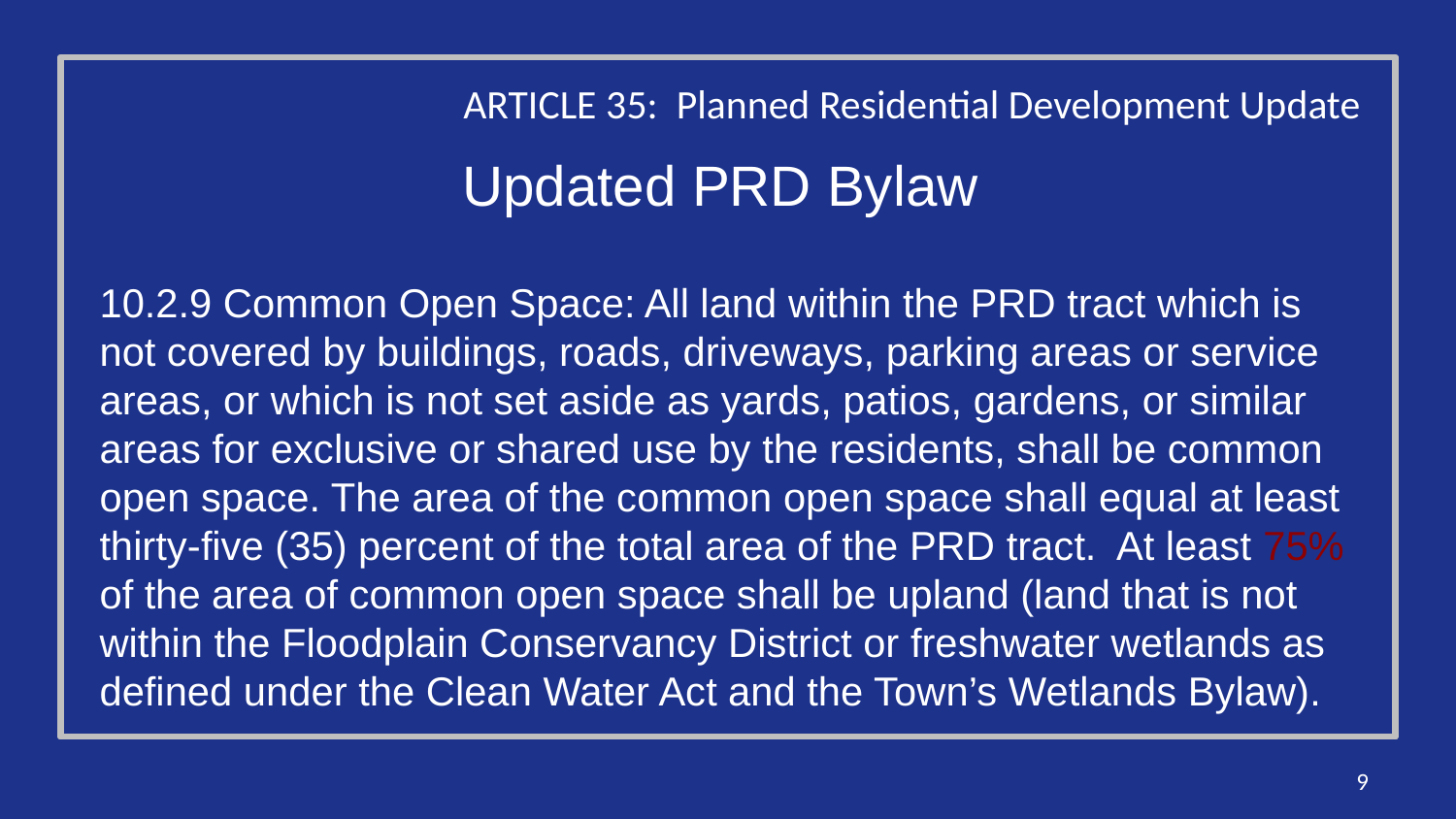

ARTICLE 35:  Planned Residential Development Update
Updated PRD Bylaw

10.2.9 Common Open Space: All land within the PRD tract which is not covered by buildings, roads, driveways, parking areas or service areas, or which is not set aside as yards, patios, gardens, or similar areas for exclusive or shared use by the residents, shall be common open space. The area of the common open space shall equal at least thirty-five (35) percent of the total area of the PRD tract.  At least 75% of the area of common open space shall be upland (land that is not within the Floodplain Conservancy District or freshwater wetlands as defined under the Clean Water Act and the Town’s Wetlands Bylaw).

9